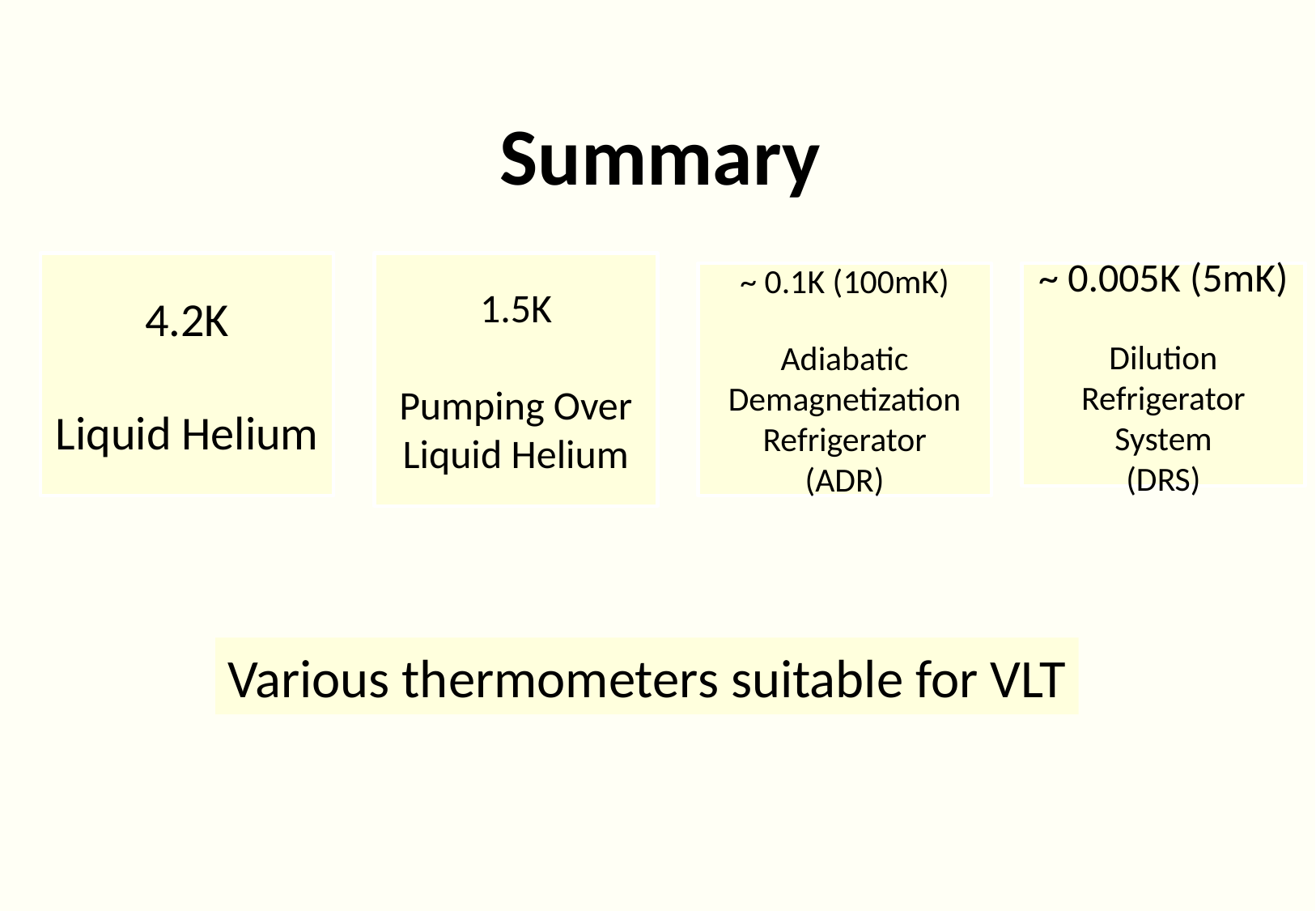

Summary
4.2K

Liquid Helium
1.5K

Pumping Over
Liquid Helium
~ 0.1K (100mK)

Adiabatic Demagnetization Refrigerator
(ADR)
~ 0.005K (5mK)

Dilution Refrigerator System
(DRS)
Various thermometers suitable for VLT